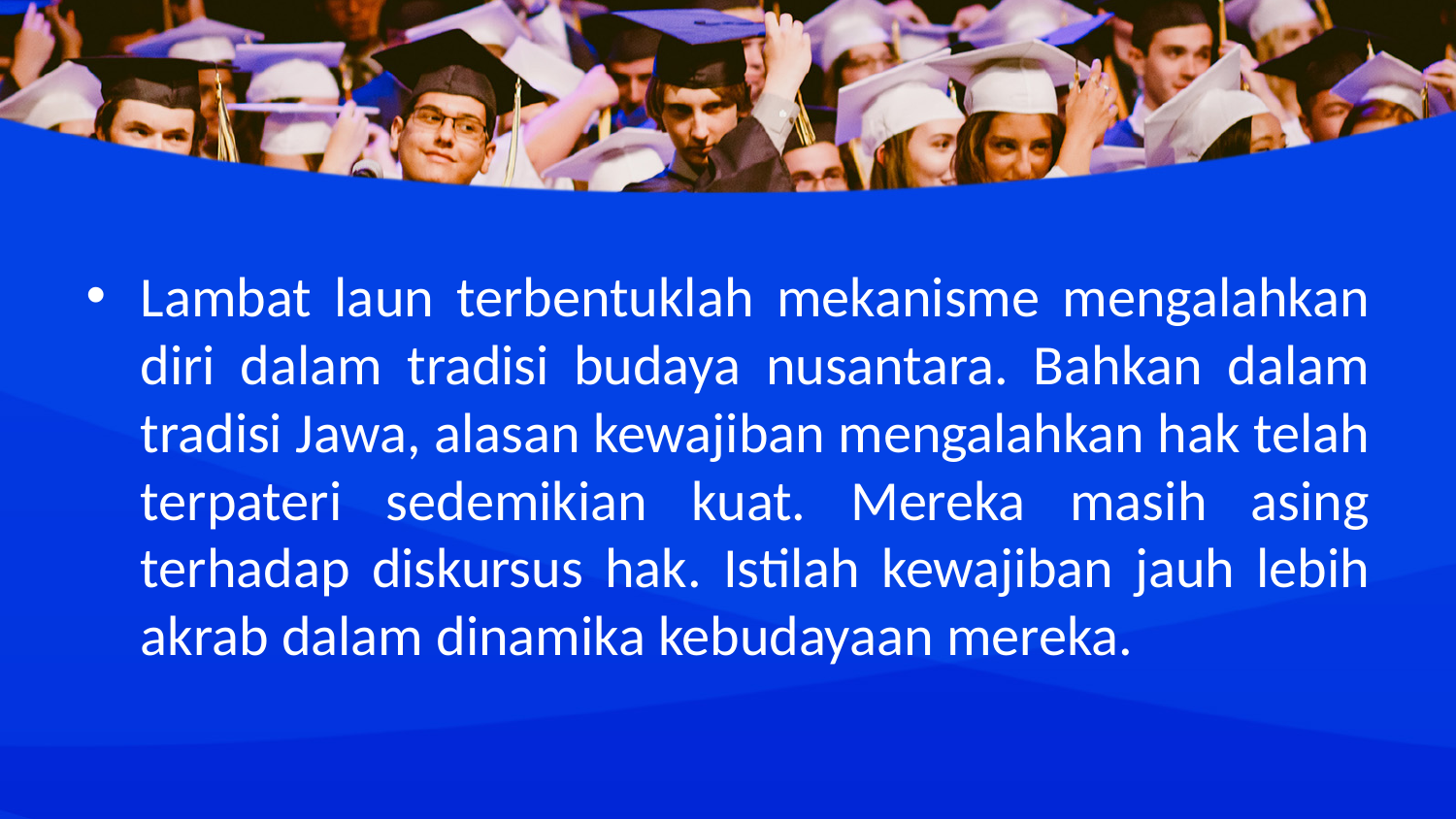

Lambat laun terbentuklah mekanisme mengalahkan diri dalam tradisi budaya nusantara. Bahkan dalam tradisi Jawa, alasan kewajiban mengalahkan hak telah terpateri sedemikian kuat. Mereka masih asing terhadap diskursus hak. Istilah kewajiban jauh lebih akrab dalam dinamika kebudayaan mereka.